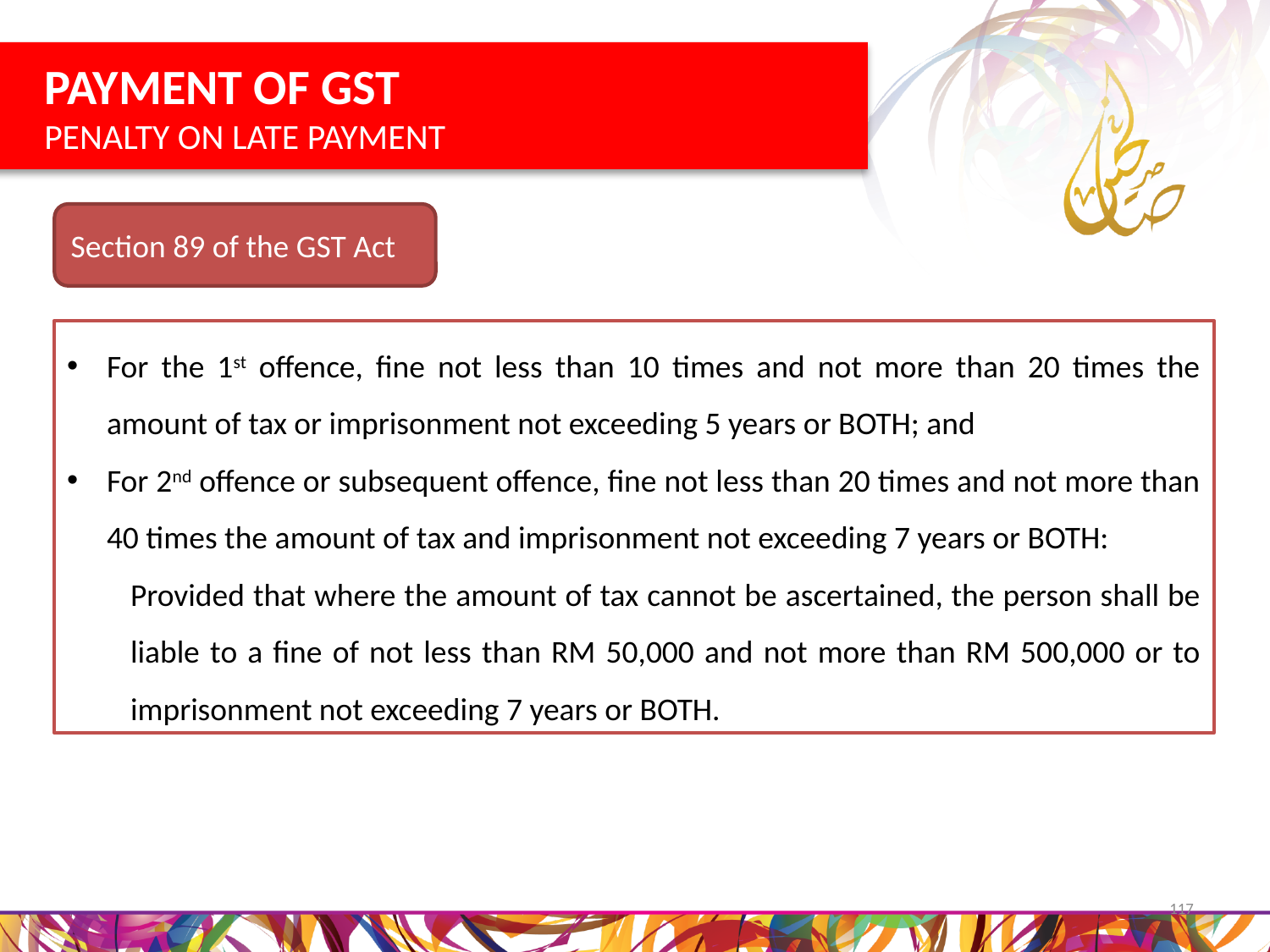

PAYMENT OF GST
PENALTY ON LATE PAYMENT
Section 89 of the GST Act
For the 1st offence, fine not less than 10 times and not more than 20 times the amount of tax or imprisonment not exceeding 5 years or BOTH; and
For 2nd offence or subsequent offence, fine not less than 20 times and not more than 40 times the amount of tax and imprisonment not exceeding 7 years or BOTH:
Provided that where the amount of tax cannot be ascertained, the person shall be liable to a fine of not less than RM 50,000 and not more than RM 500,000 or to imprisonment not exceeding 7 years or BOTH.

117
117